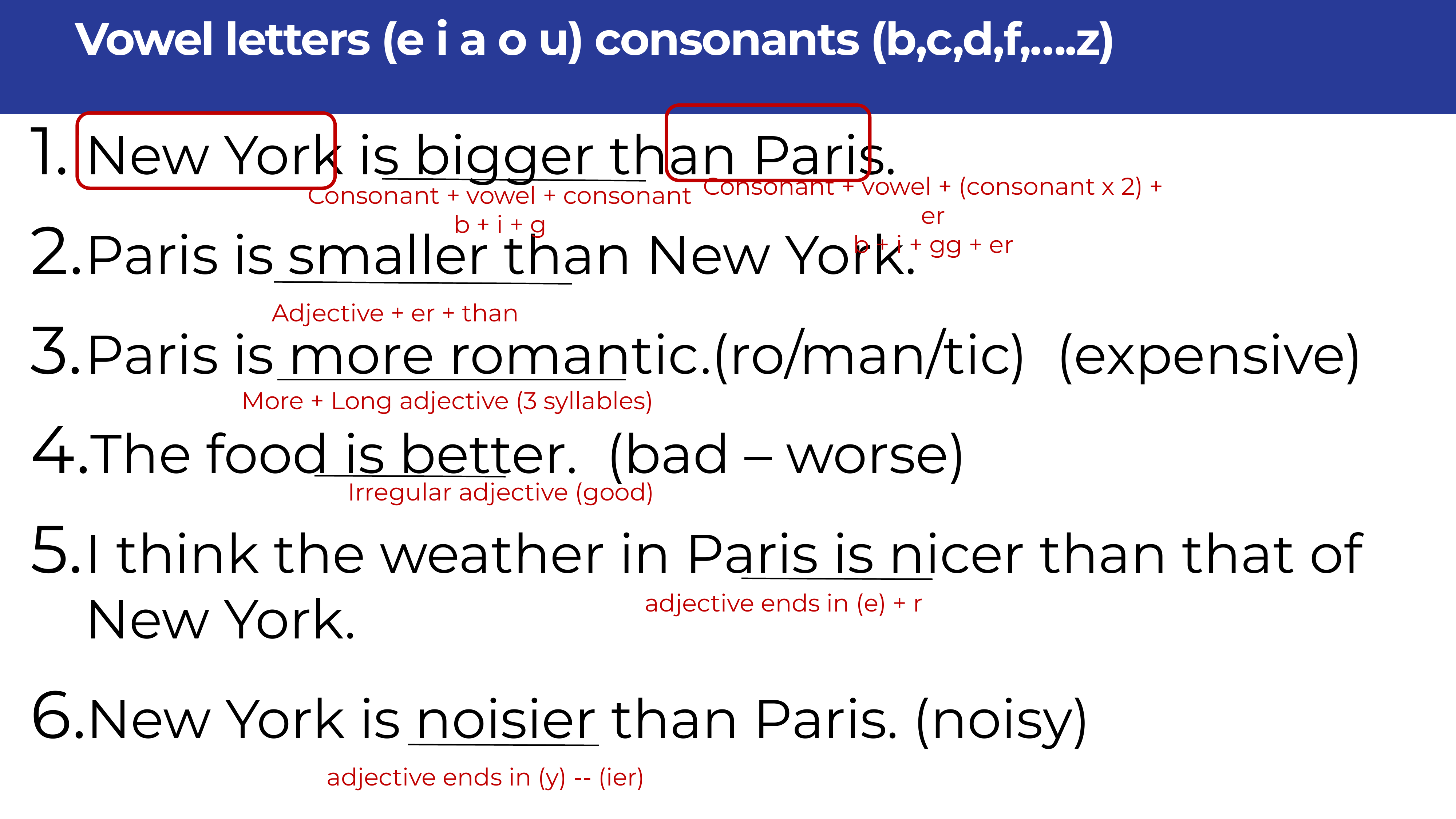

# Vowel letters (e i a o u) consonants (b,c,d,f,….z)

New York is bigger than Paris.
Paris is smaller than New York.
Paris is more romantic.(ro/man/tic)  (expensive)
The food is better.  (bad – worse)
I think the weather in Paris is nicer than that of New York.
New York is noisier than Paris. (noisy)

Consonant + vowel + consonant
 b + i + g
Consonant + vowel + (consonant x 2) + er
 b + i + gg + er
Adjective + er + than
More + Long adjective (3 syllables)
Irregular adjective (good)
adjective ends in (e) + r
adjective ends in (y) -- (ier)